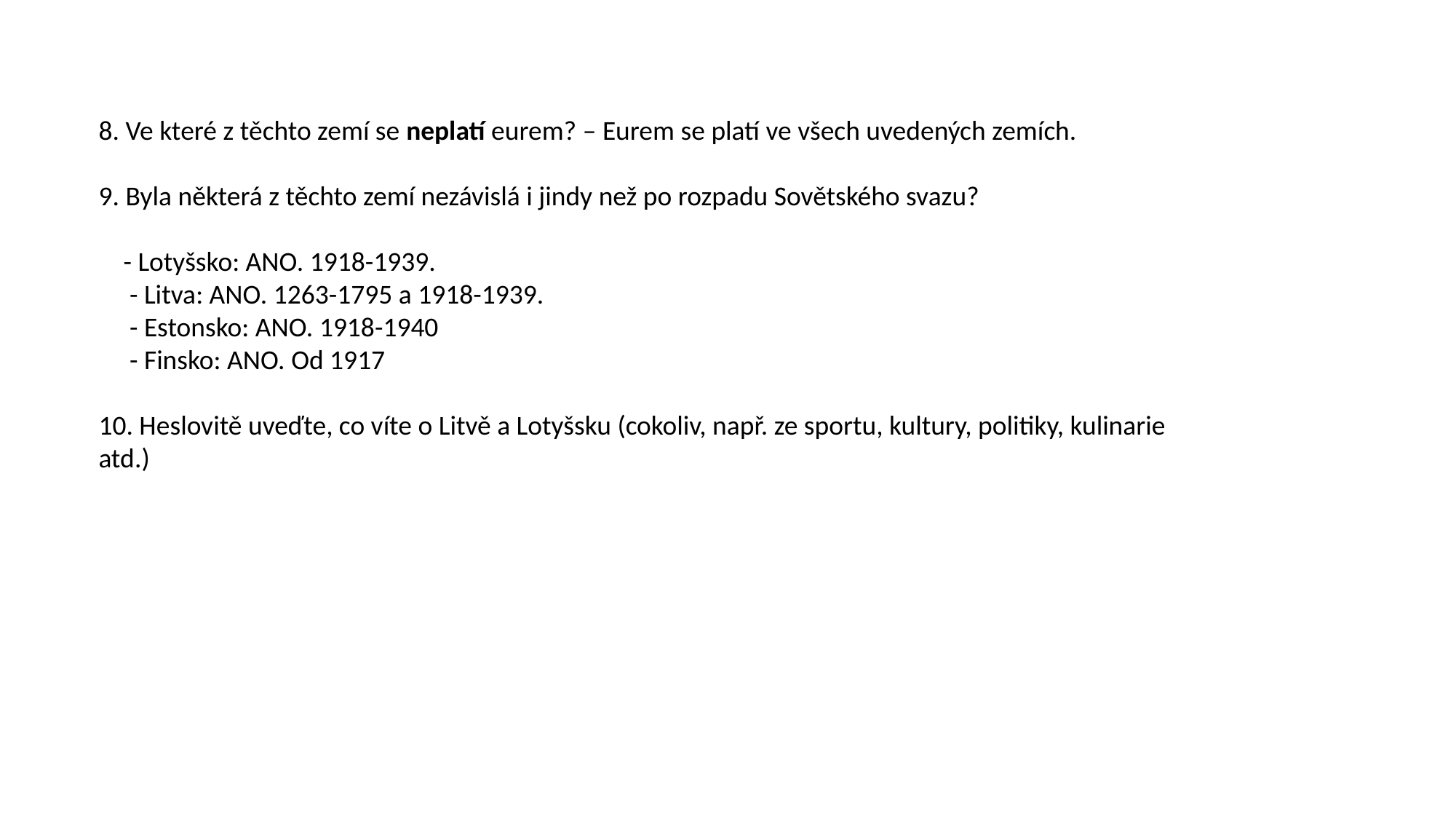

8. Ve které z těchto zemí se neplatí eurem? – Eurem se platí ve všech uvedených zemích.

9. Byla některá z těchto zemí nezávislá i jindy než po rozpadu Sovětského svazu?

    - Lotyšsko: ANO. 1918-1939.
     - Litva: ANO. 1263-1795 a 1918-1939.
     - Estonsko: ANO. 1918-1940
     - Finsko: ANO. Od 1917

10. Heslovitě uveďte, co víte o Litvě a Lotyšsku (cokoliv, např. ze sportu, kultury, politiky, kulinarie atd.)